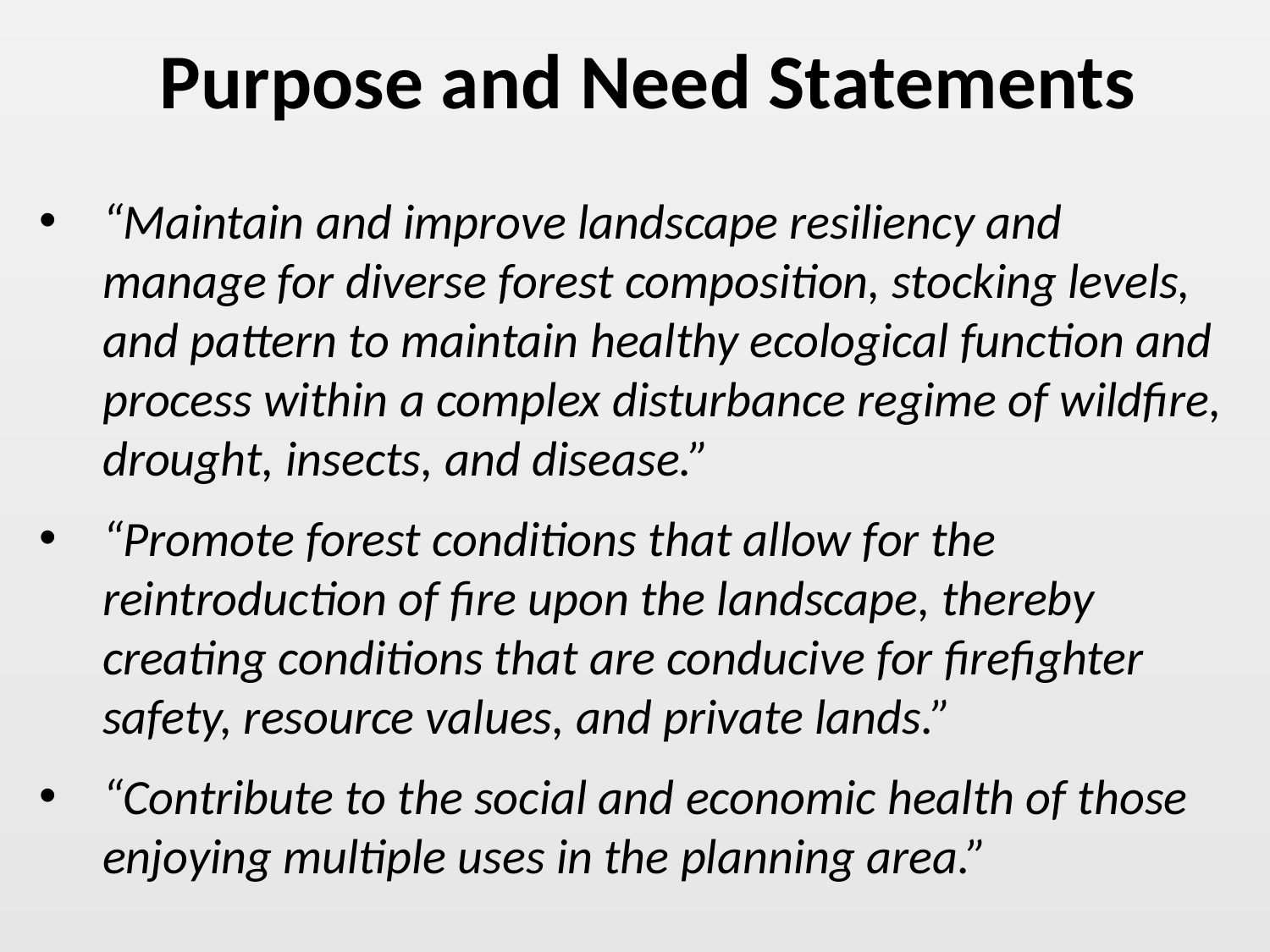

Purpose and Need Statements
“Maintain and improve landscape resiliency and manage for diverse forest composition, stocking levels, and pattern to maintain healthy ecological function and process within a complex disturbance regime of wildfire, drought, insects, and disease.”
“Promote forest conditions that allow for the reintroduction of fire upon the landscape, thereby creating conditions that are conducive for firefighter safety, resource values, and private lands.”
“Contribute to the social and economic health of those enjoying multiple uses in the planning area.”